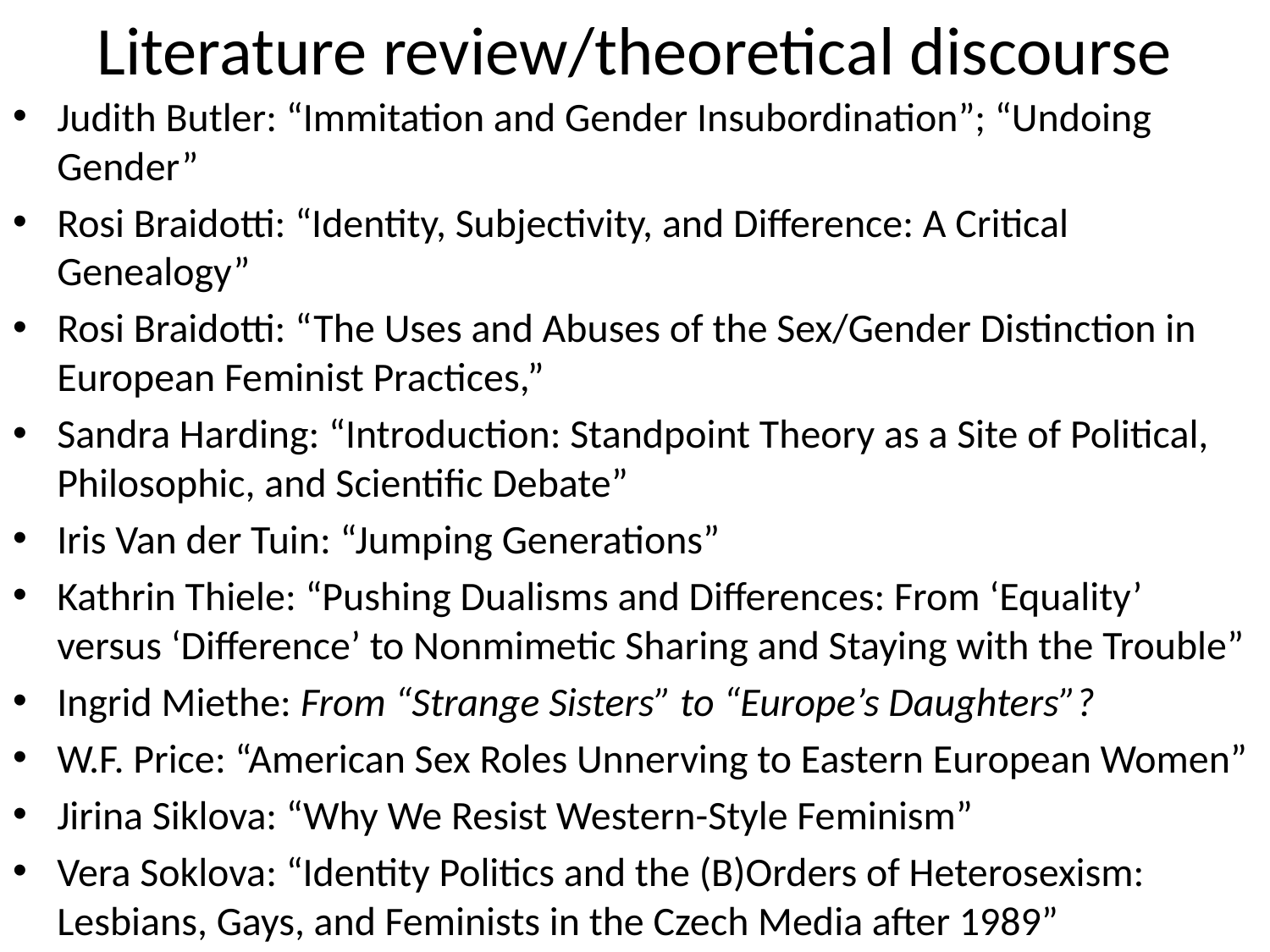

# Literature review/theoretical discourse
Judith Butler: “Immitation and Gender Insubordination”; “Undoing Gender”
Rosi Braidotti: “Identity, Subjectivity, and Difference: A Critical Genealogy”
Rosi Braidotti: “The Uses and Abuses of the Sex/Gender Distinction in European Feminist Practices,”
Sandra Harding: “Introduction: Standpoint Theory as a Site of Political, Philosophic, and Scientific Debate”
Iris Van der Tuin: “Jumping Generations”
Kathrin Thiele: “Pushing Dualisms and Differences: From ‘Equality’ versus ‘Difference’ to Nonmimetic Sharing and Staying with the Trouble”
Ingrid Miethe: From “Strange Sisters” to “Europe’s Daughters”?
W.F. Price: “American Sex Roles Unnerving to Eastern European Women”
Jirina Siklova: “Why We Resist Western-Style Feminism”
Vera Soklova: “Identity Politics and the (B)Orders of Heterosexism: Lesbians, Gays, and Feminists in the Czech Media after 1989”